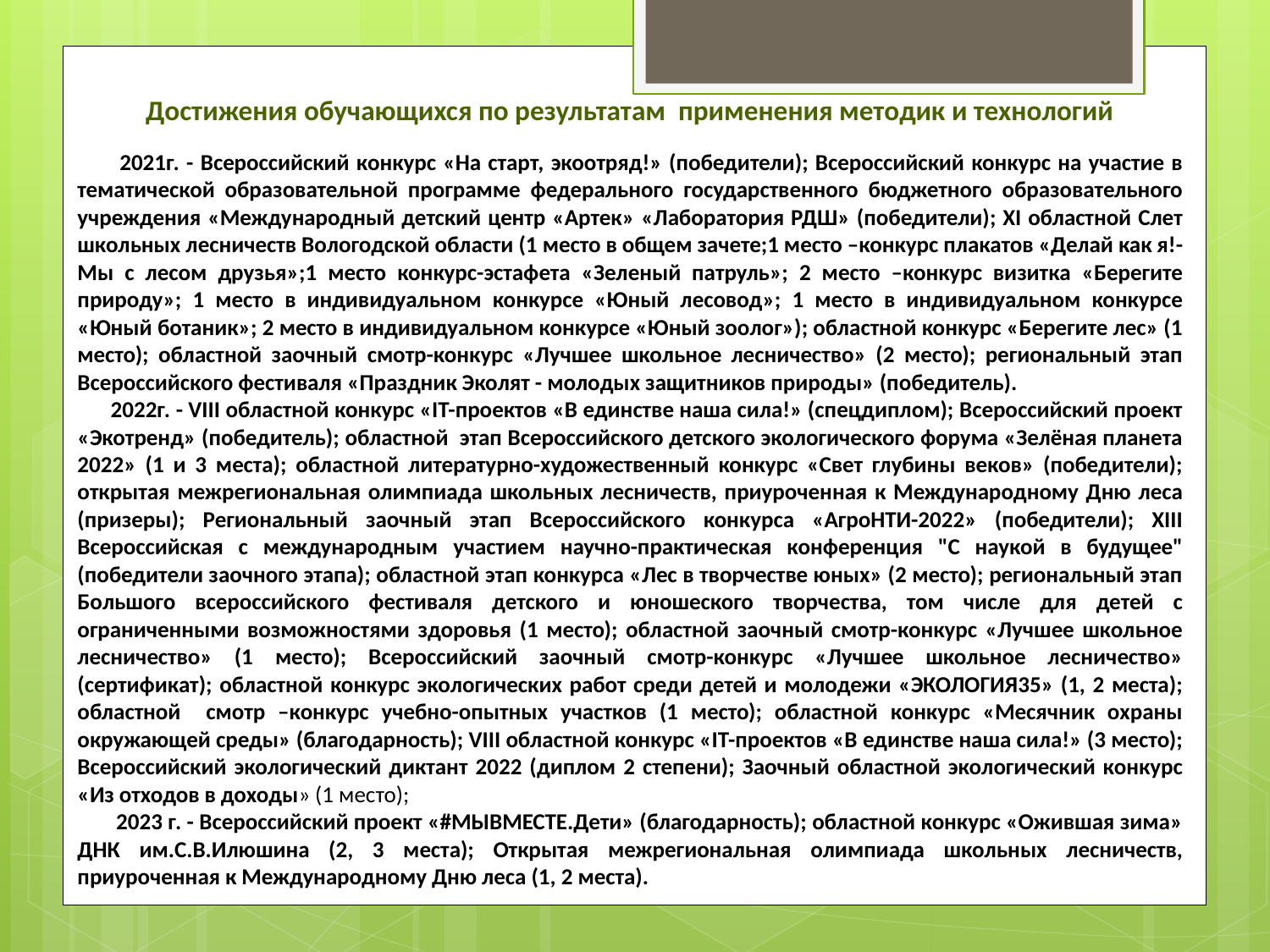

Достижения обучающихся по результатам  применения методик и технологий

      2021г. - Всероссийский конкурс «На старт, экоотряд!» (победители); Всероссийский конкурс на участие в тематической образовательной программе федерального государственного бюджетного образовательного учреждения «Международный детский центр «Артек» «Лаборатория РДШ» (победители); XI областной Слет школьных лесничеств Вологодской области (1 место в общем зачете;1 место –конкурс плакатов «Делай как я!- Мы с лесом друзья»;1 место конкурс-эстафета «Зеленый патруль»; 2 место –конкурс визитка «Берегите природу»; 1 место в индивидуальном конкурсе «Юный лесовод»; 1 место в индивидуальном конкурсе «Юный ботаник»; 2 место в индивидуальном конкурсе «Юный зоолог»); областной конкурс «Берегите лес» (1 место); областной заочный смотр-конкурс «Лучшее школьное лесничество» (2 место); региональный этап Всероссийского фестиваля «Праздник Эколят - молодых защитников природы» (победитель).
      2022г. - VIII областной конкурс «IТ-проектов «В единстве наша сила!» (спецдиплом); Всероссийский проект «Экотренд» (победитель); областной  этап Всероссийского детского экологического форума «Зелёная планета 2022» (1 и 3 места); областной литературно-художественный конкурс «Свет глубины веков» (победители); открытая межрегиональная олимпиада школьных лесничеств, приуроченная к Международному Дню леса (призеры); Региональный заочный этап Всероссийского конкурса «АгроНТИ-2022» (победители); XIII Всероссийская с международным участием научно-практическая конференция "С наукой в будущее" (победители заочного этапа); областной этап конкурса «Лес в творчестве юных» (2 место); региональный этап Большого всероссийского фестиваля детского и юношеского творчества, том числе для детей с ограниченными возможностями здоровья (1 место); областной заочный смотр-конкурс «Лучшее школьное лесничество» (1 место); Всероссийский заочный смотр-конкурс «Лучшее школьное лесничество» (сертификат); областной конкурс экологических работ среди детей и молодежи «ЭКОЛОГИЯ35» (1, 2 места); областной  смотр –конкурс учебно-опытных участков (1 место); областной конкурс «Месячник охраны окружающей среды» (благодарность); VIII областной конкурс «IТ-проектов «В единстве наша сила!» (3 место); Всероссийский экологический диктант 2022 (диплом 2 степени); Заочный областной экологический конкурс «Из отходов в доходы» (1 место);
       2023 г. - Всероссийский проект «#МЫВМЕСТЕ.Дети» (благодарность); областной конкурс «Ожившая зима» ДНК им.С.В.Илюшина (2, 3 места); Открытая межрегиональная олимпиада школьных лесничеств, приуроченная к Международному Дню леса (1, 2 места).